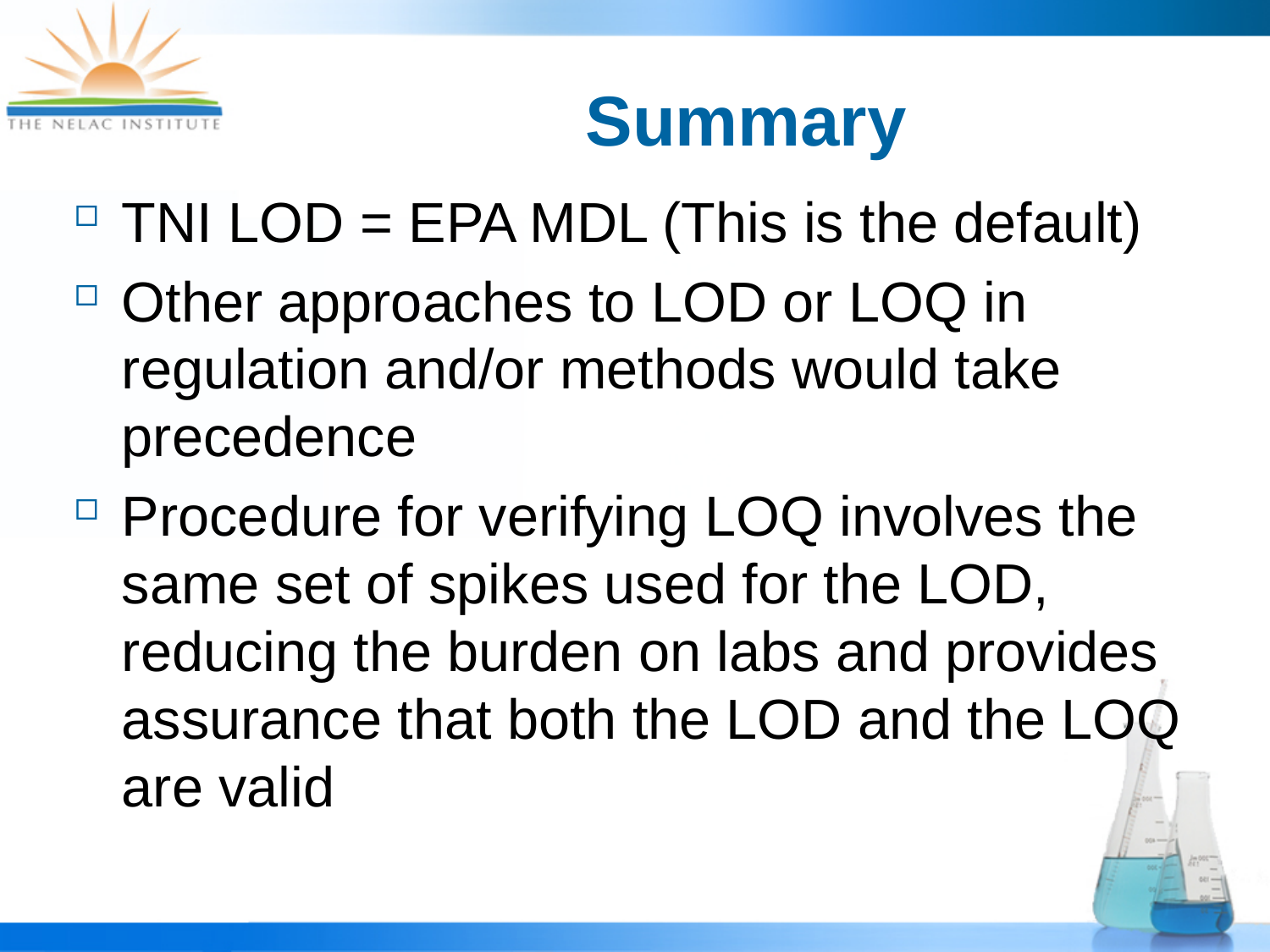

# Summary
TNI LOD = EPA MDL (This is the default)
Other approaches to LOD or LOQ in regulation and/or methods would take precedence
Procedure for verifying LOQ involves the same set of spikes used for the LOD, reducing the burden on labs and provides assurance that both the LOD and the LOQ are valid